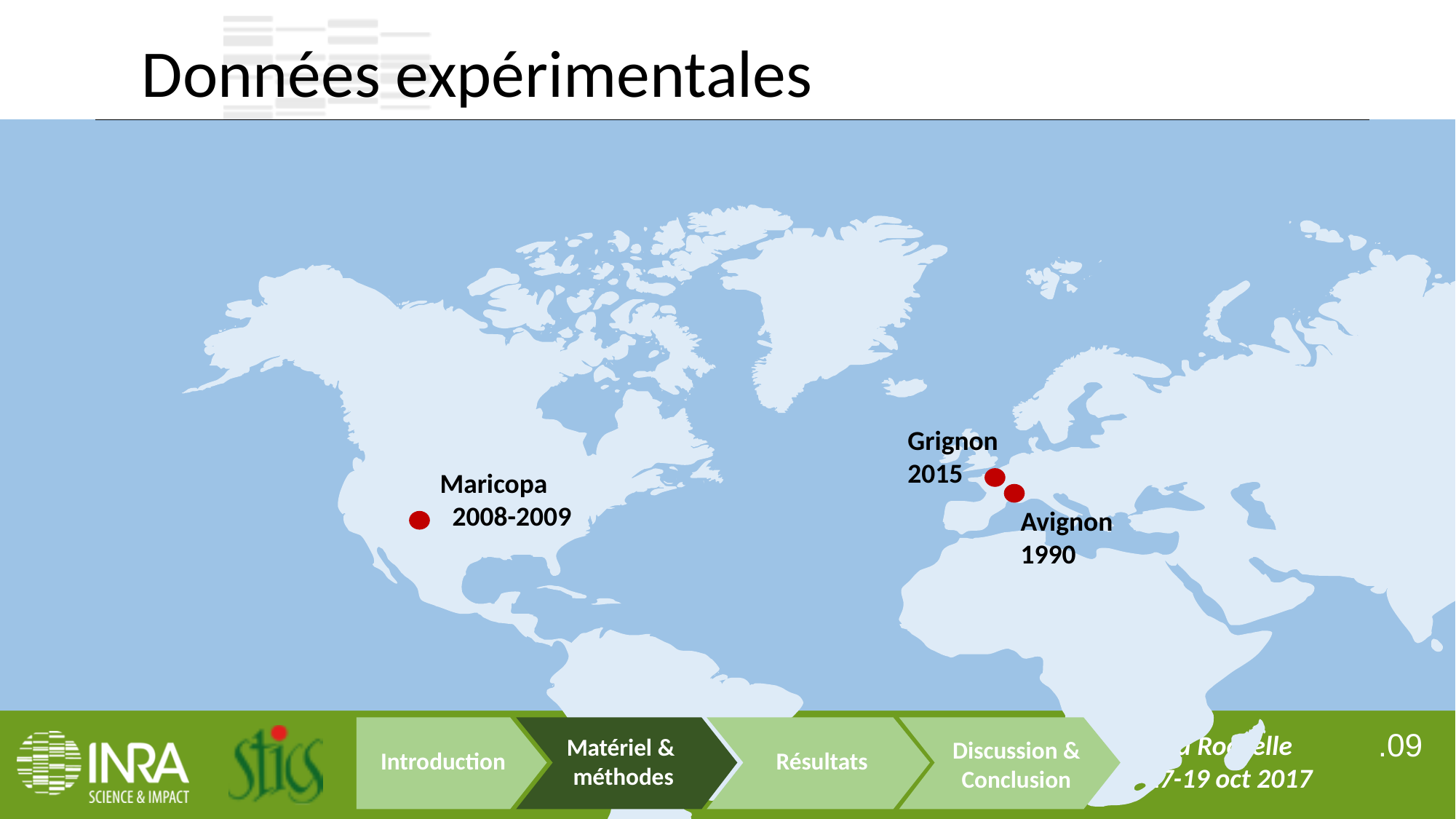

Données expérimentales

Grignon
2015
Maricopa
  2008-2009

Avignon
1990

Matériel &
méthodes
Discussion & Conclusion

Introduction
Résultats